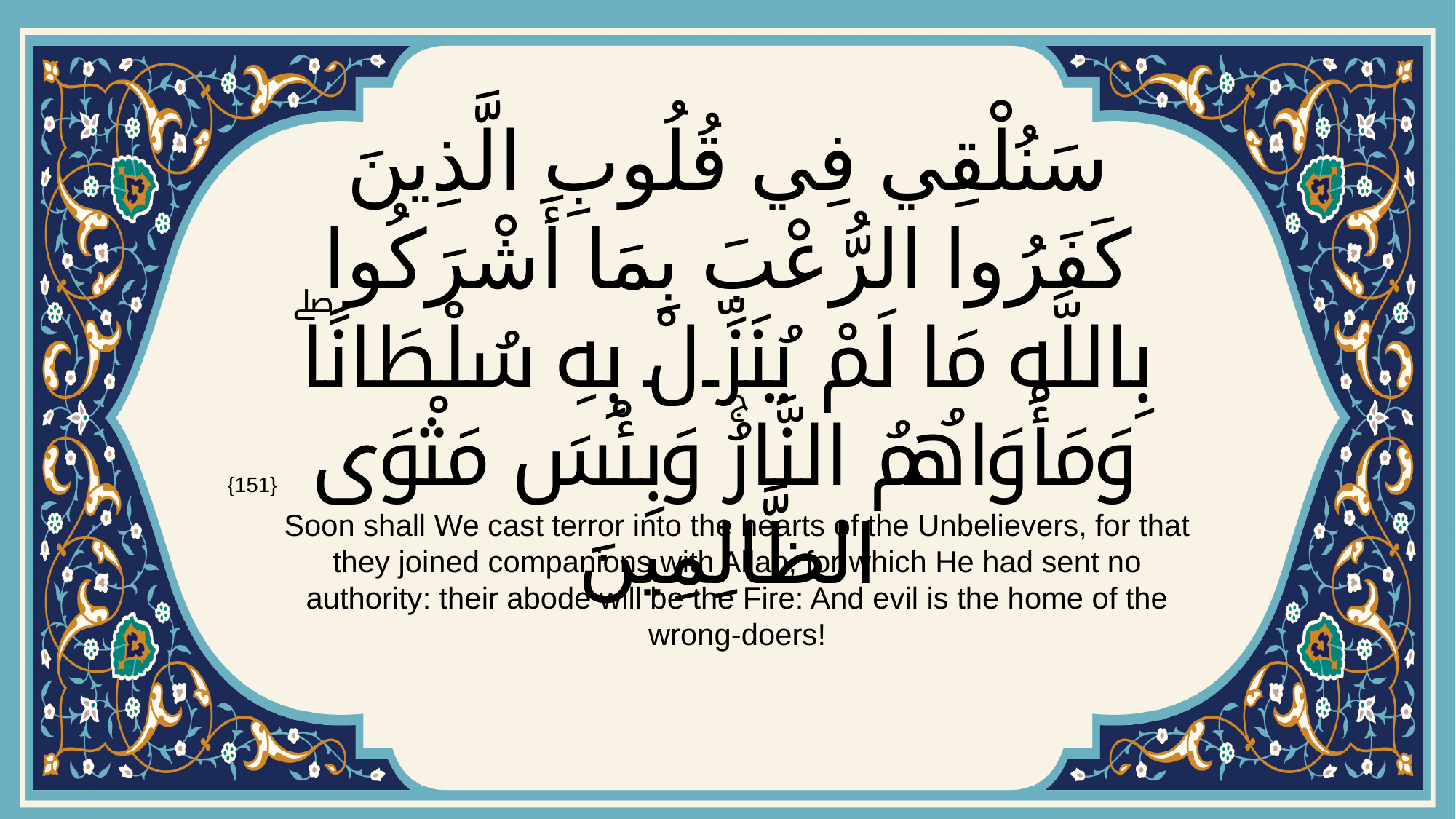

# سَنُلْقِي فِي قُلُوبِ الَّذِينَ كَفَرُوا الرُّعْبَ بِمَا أَشْرَكُوا بِاللَّهِ مَا لَمْ يُنَزِّلْ بِهِ سُلْطَانًاۖ وَمَأْوَاهُمُ النَّارُۚ وَبِئْسَ مَثْوَى الظَّالِمِينَ
{151}
Soon shall We cast terror into the hearts of the Unbelievers, for that they joined companions with Allah, for which He had sent no authority: their abode will be the Fire: And evil is the home of the wrong-doers!